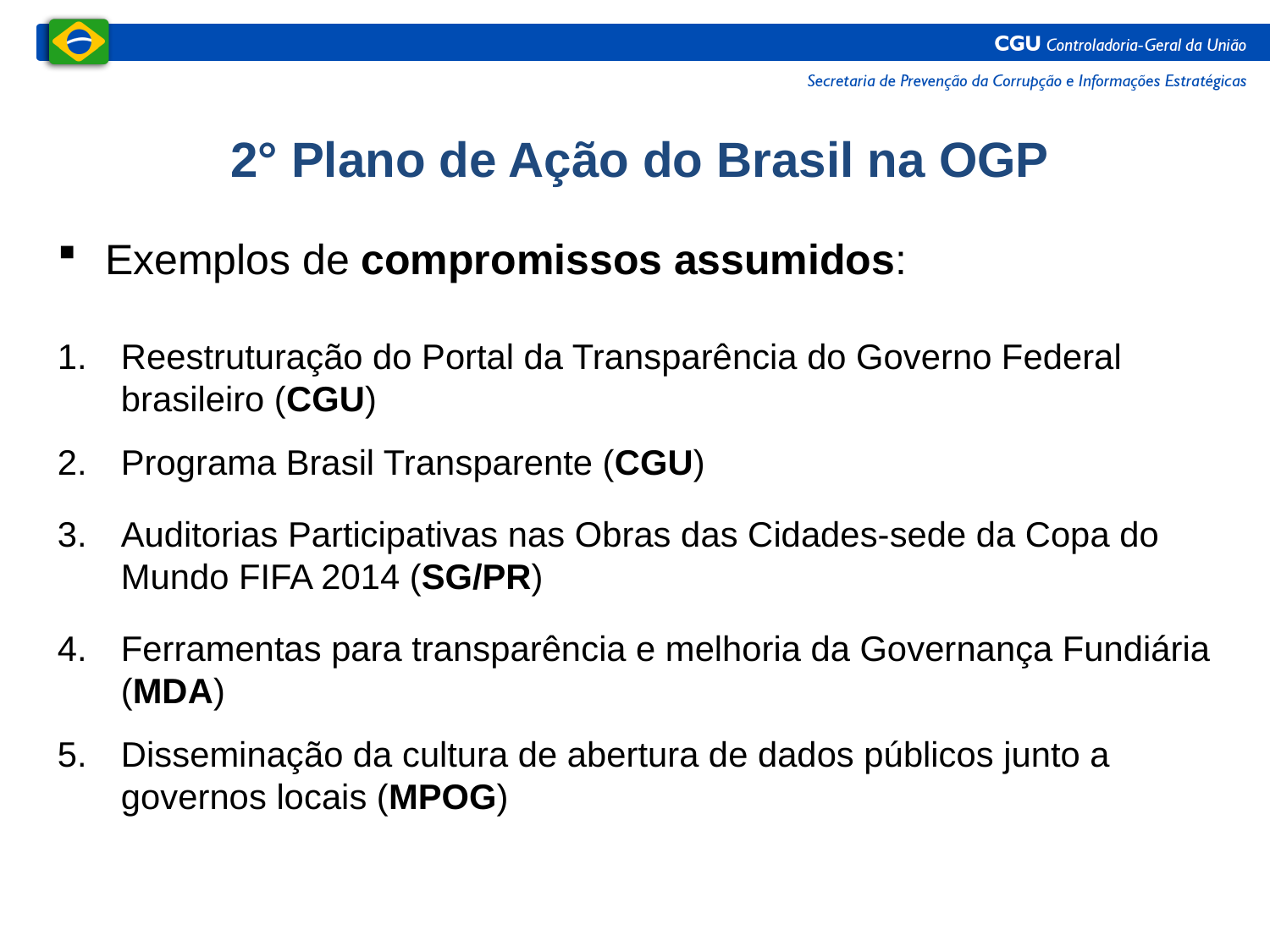

2° Plano de Ação do Brasil na OGP
Exemplos de compromissos assumidos:

Reestruturação do Portal da Transparência do Governo Federal brasileiro (CGU)

Programa Brasil Transparente (CGU)

Auditorias Participativas nas Obras das Cidades-sede da Copa do Mundo FIFA 2014 (SG/PR)

Ferramentas para transparência e melhoria da Governança Fundiária (MDA)

Disseminação da cultura de abertura de dados públicos junto a governos locais (MPOG)